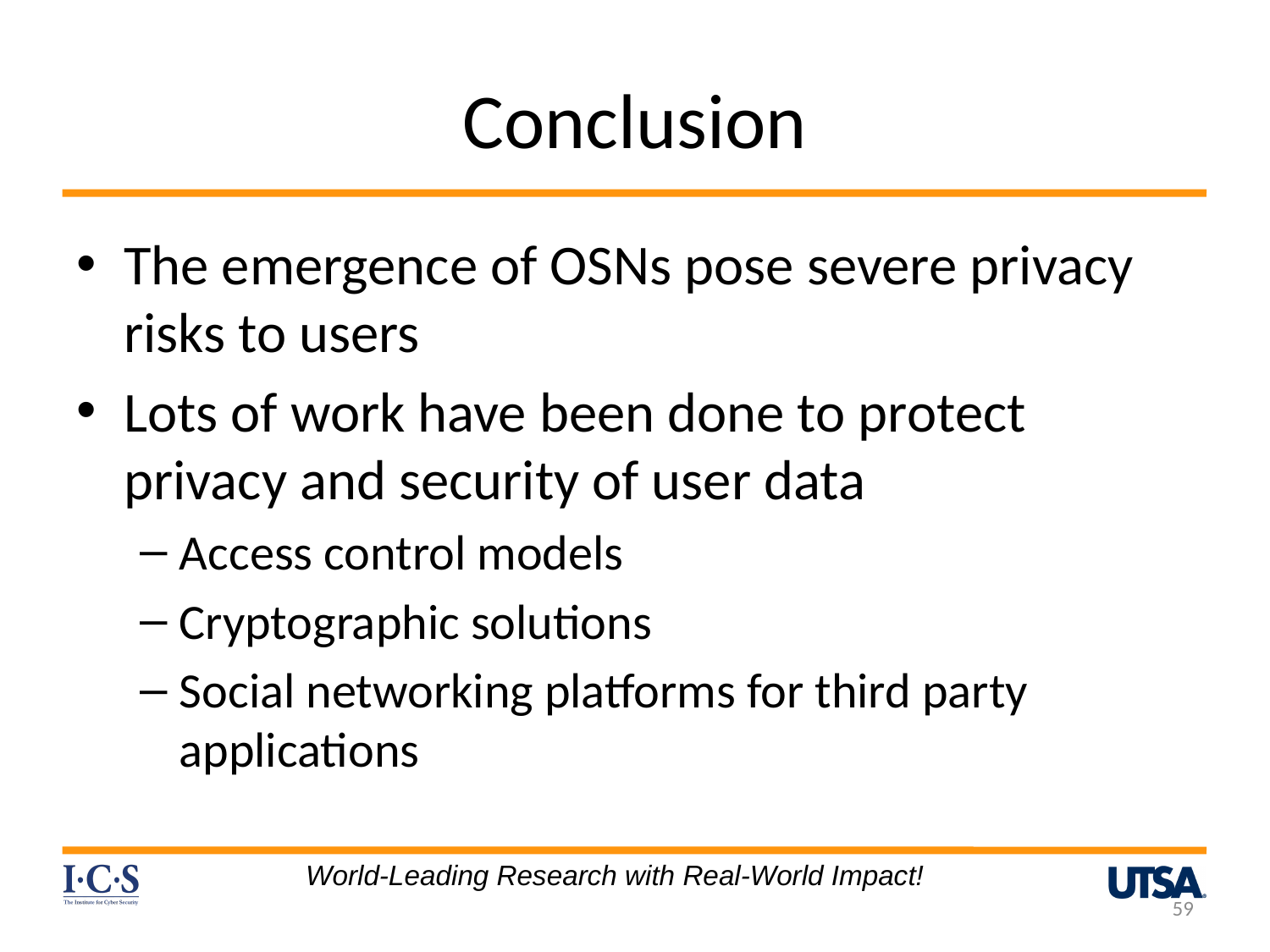

# Conclusion
The emergence of OSNs pose severe privacy risks to users
Lots of work have been done to protect privacy and security of user data
Access control models
Cryptographic solutions
Social networking platforms for third party applications
World-Leading Research with Real-World Impact!
59